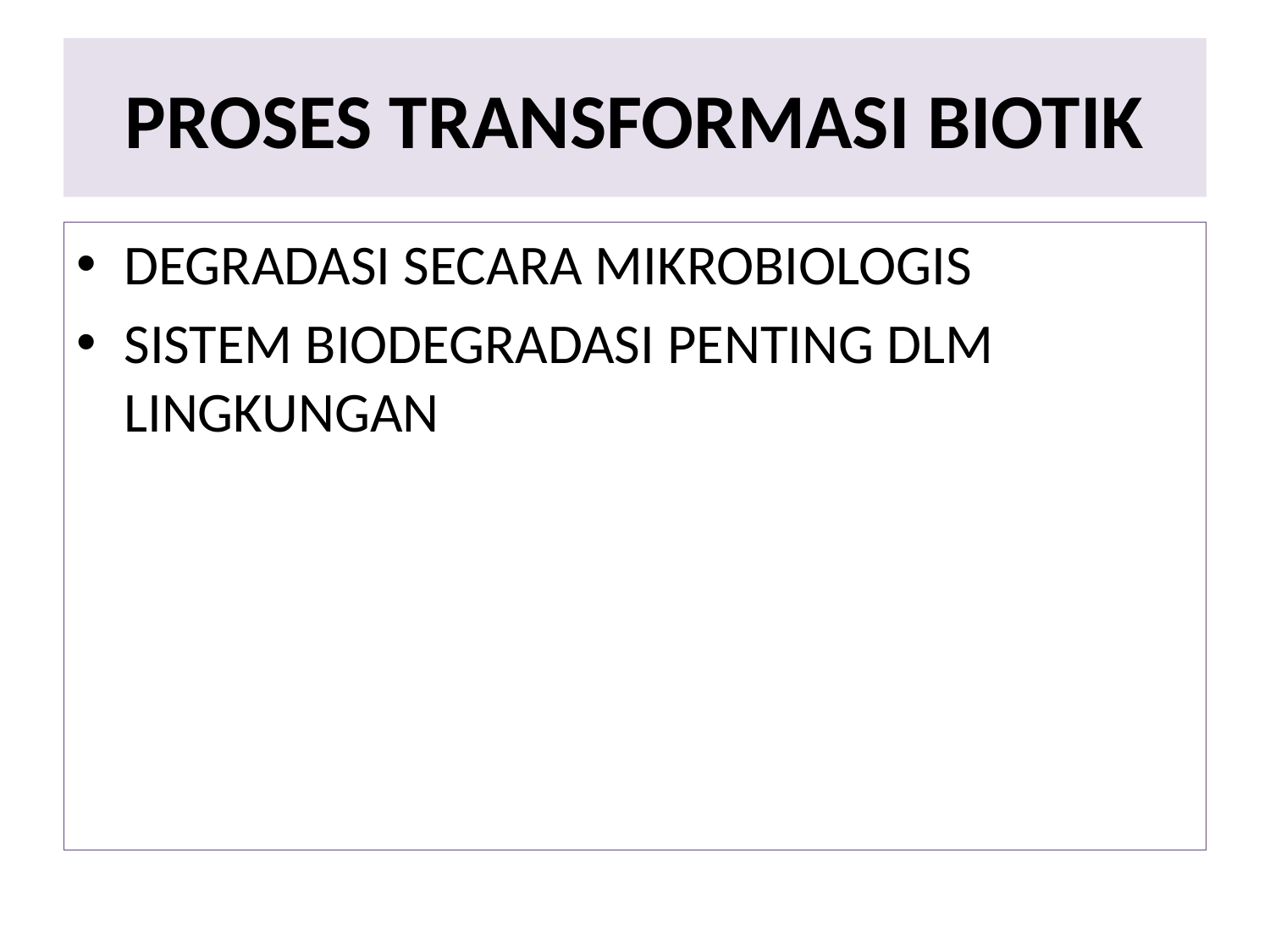

# PROSES TRANSFORMASI BIOTIK
DEGRADASI SECARA MIKROBIOLOGIS
SISTEM BIODEGRADASI PENTING DLM LINGKUNGAN